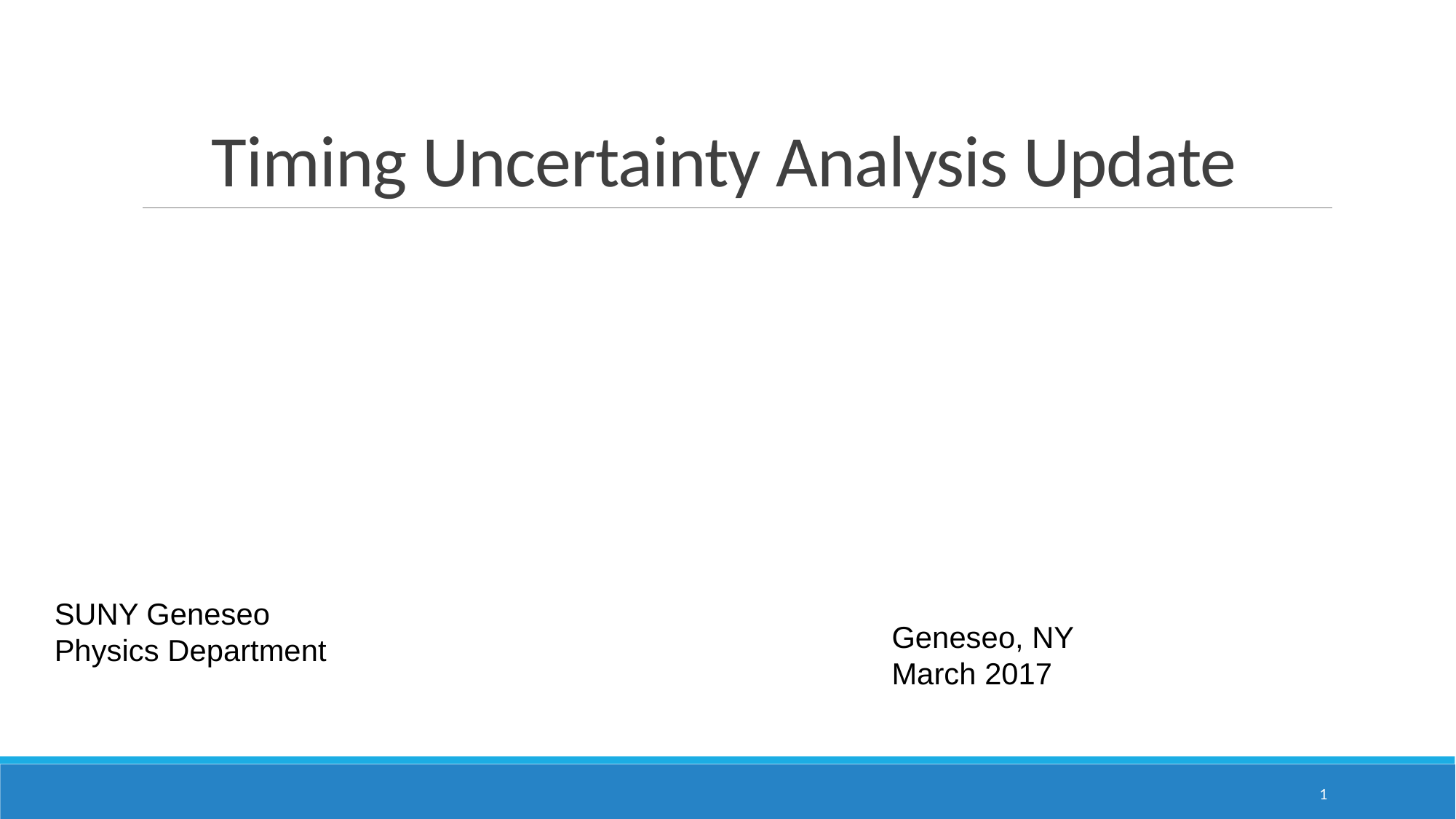

# Timing Uncertainty Analysis Update
SUNY Geneseo
Physics Department
Geneseo, NY
March 2017
1